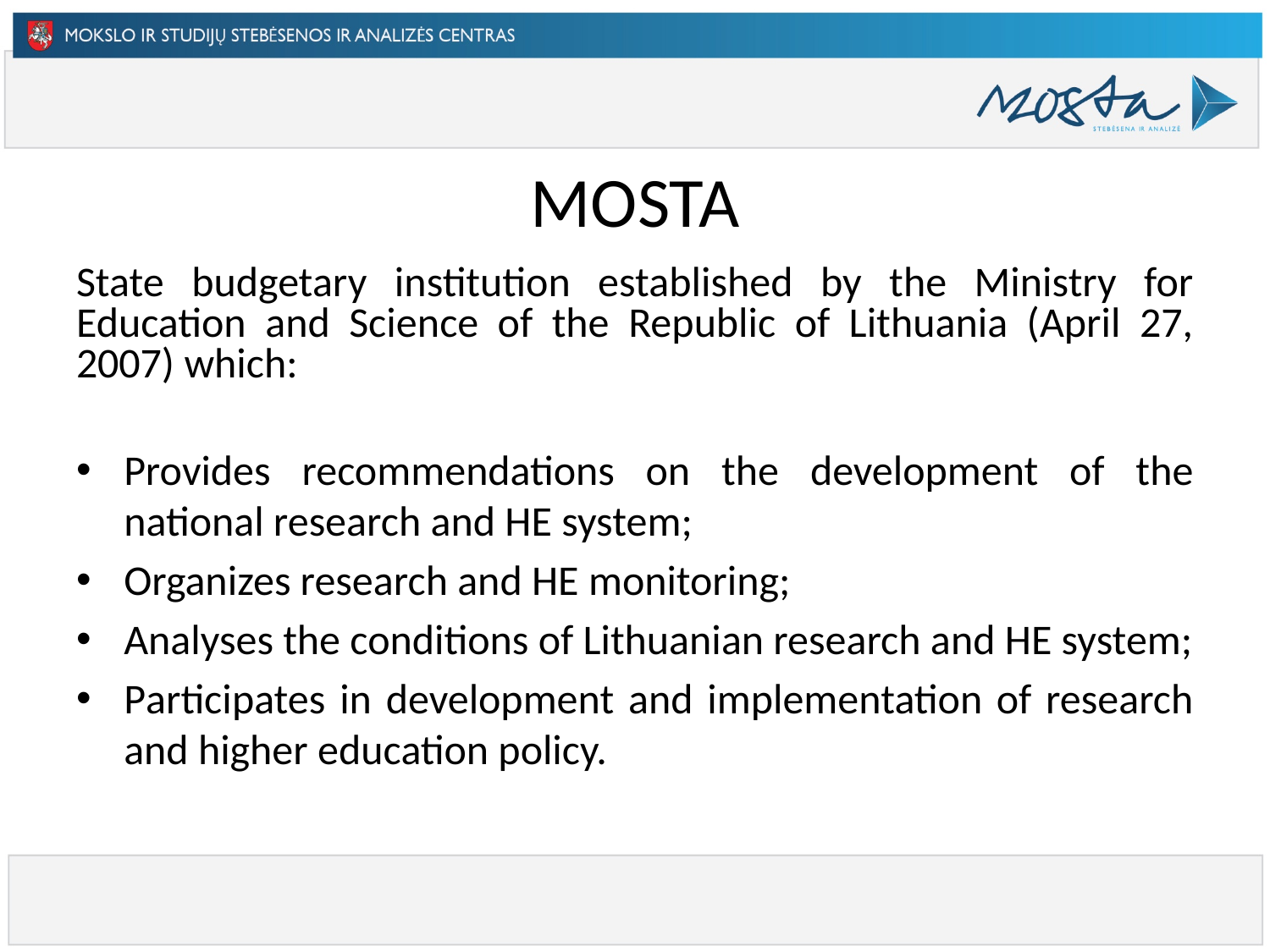

# MOSTA
State budgetary institution established by the Ministry for Education and Science of the Republic of Lithuania (April 27, 2007) which:

Provides recommendations on the development of the national research and HE system;
Organizes research and HE monitoring;
Analyses the conditions of Lithuanian research and HE system;
Participates in development and implementation of research and higher education policy.